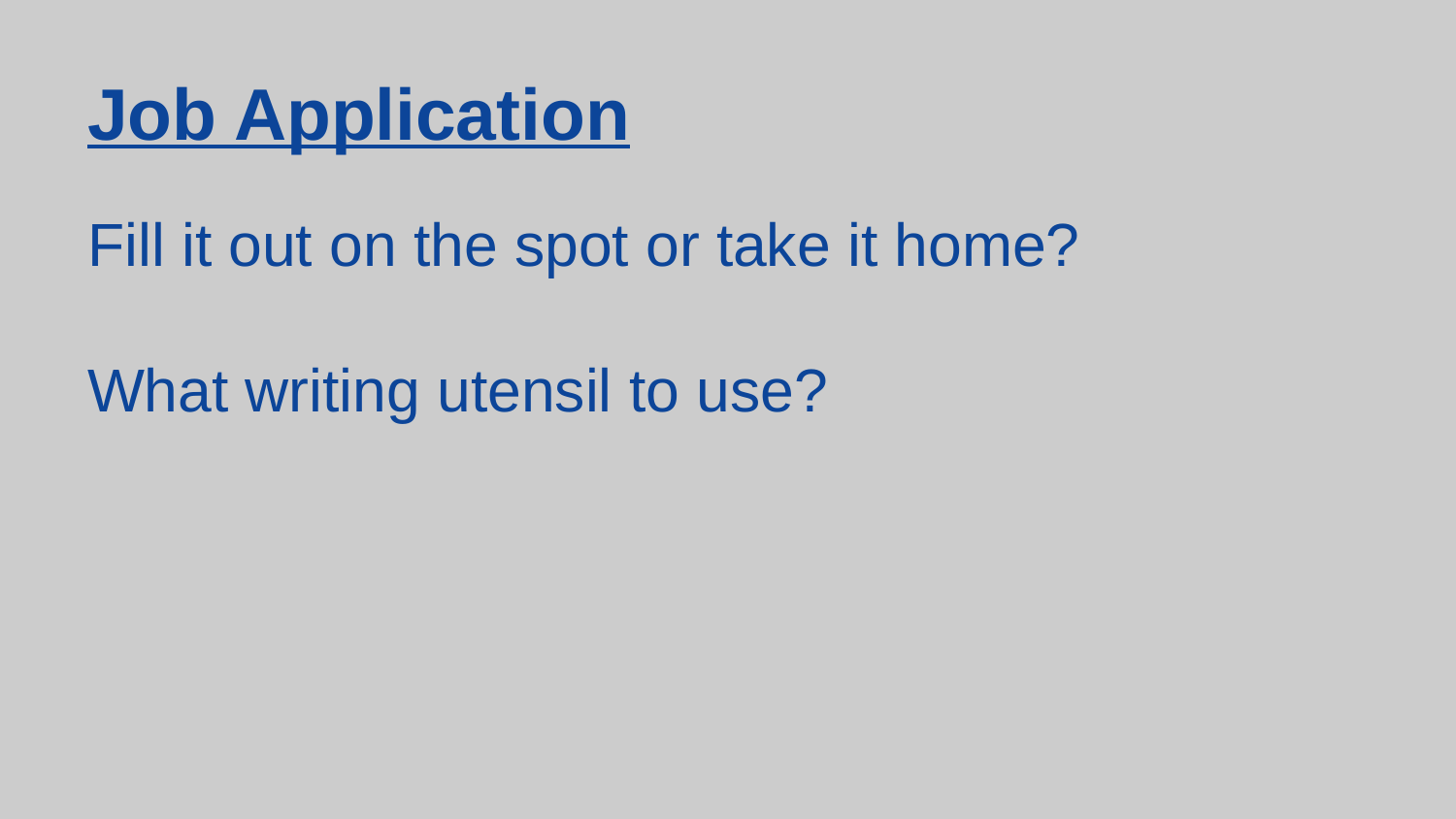

# Job Application
Fill it out on the spot or take it home?

What writing utensil to use?